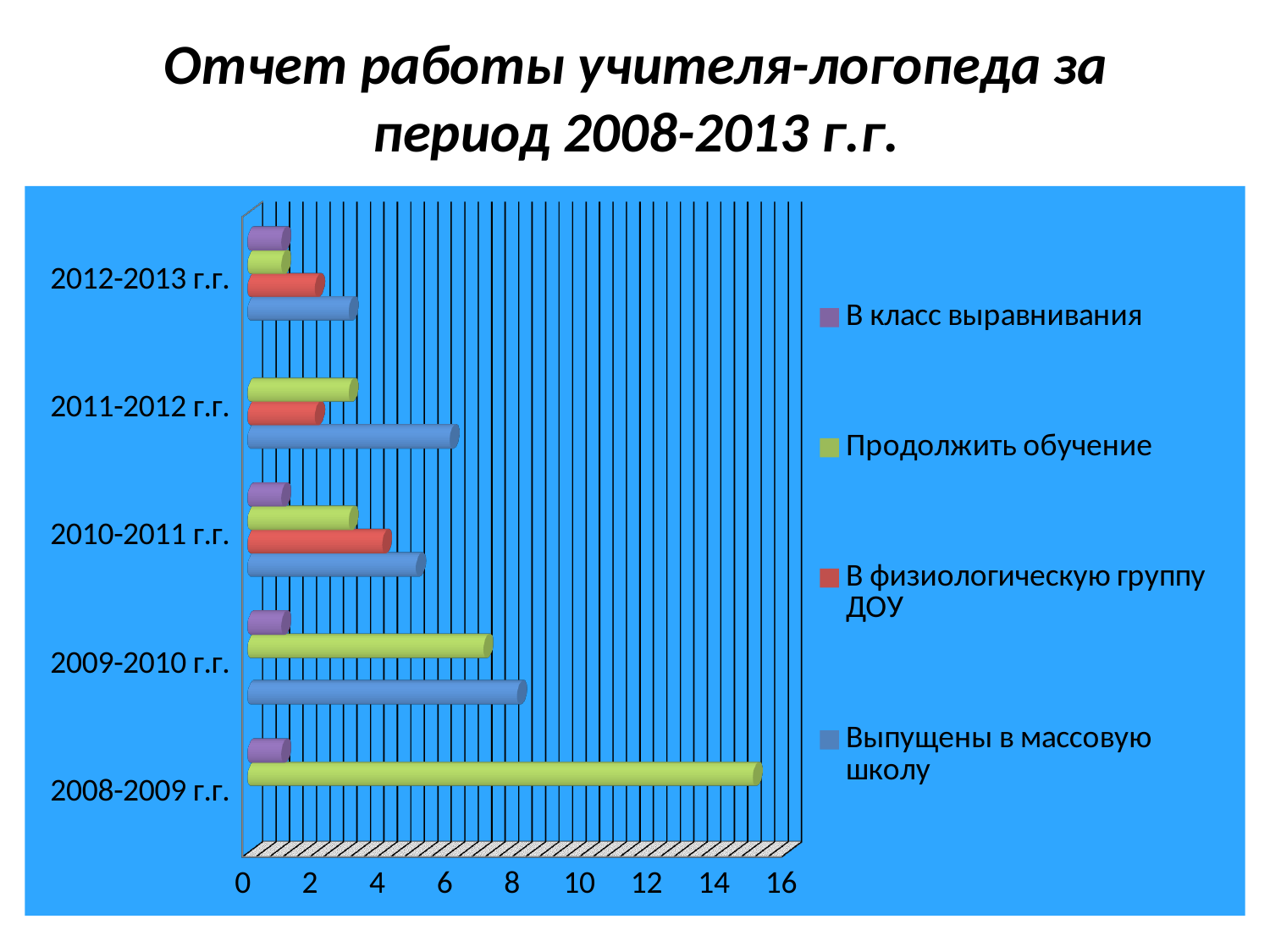

# Отчет работы учителя-логопеда за период 2008-2013 г.г.

[unsupported chart]